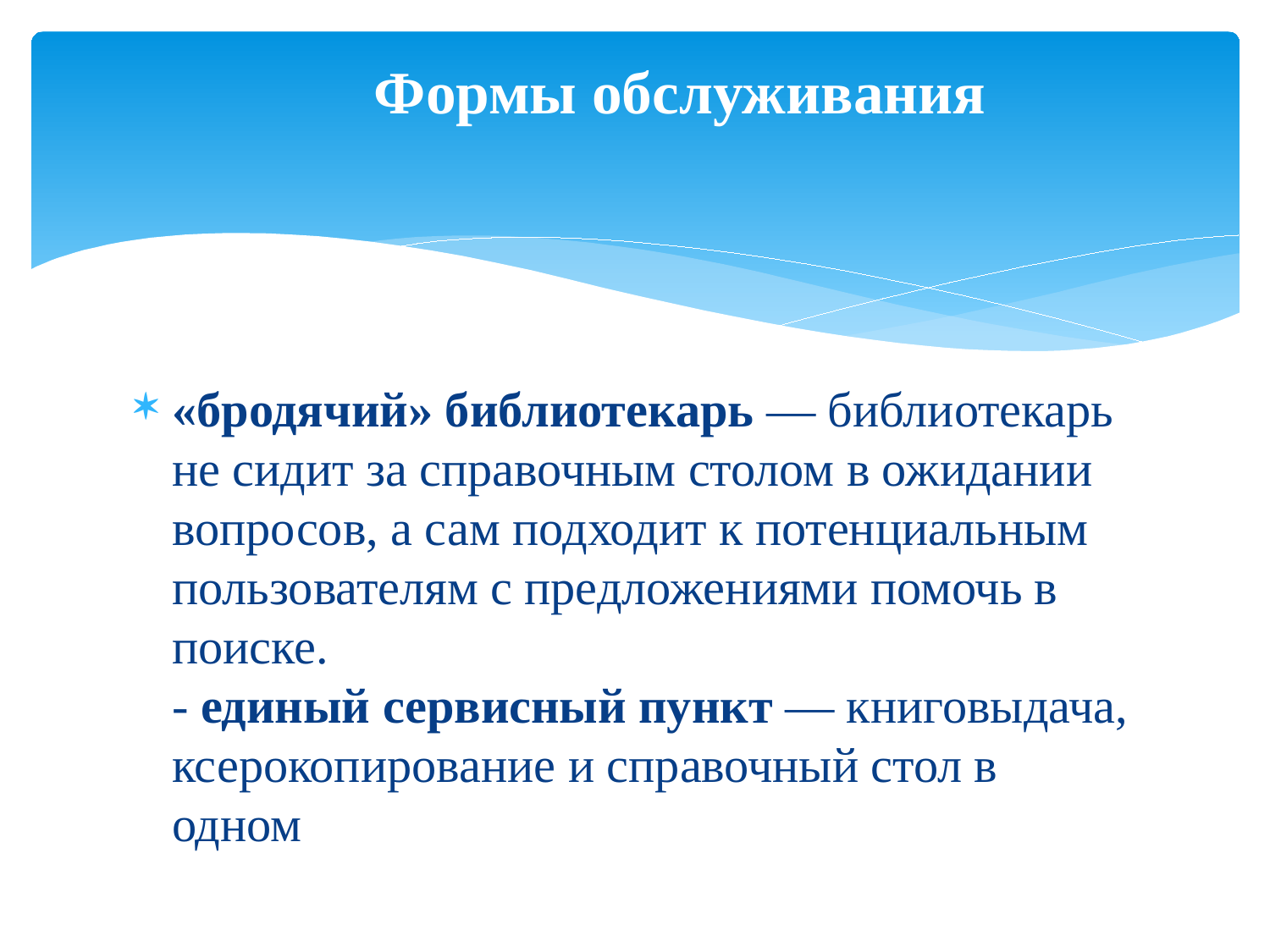

# Формы обслуживания
«бродячий» библиотекарь — библиотекарь не сидит за справочным столом в ожидании вопросов, а сам подходит к потенциальным пользователям с предложениями помочь в поиске.
- единый сервисный пункт — книговыдача, ксерокопирование и справочный стол в одном